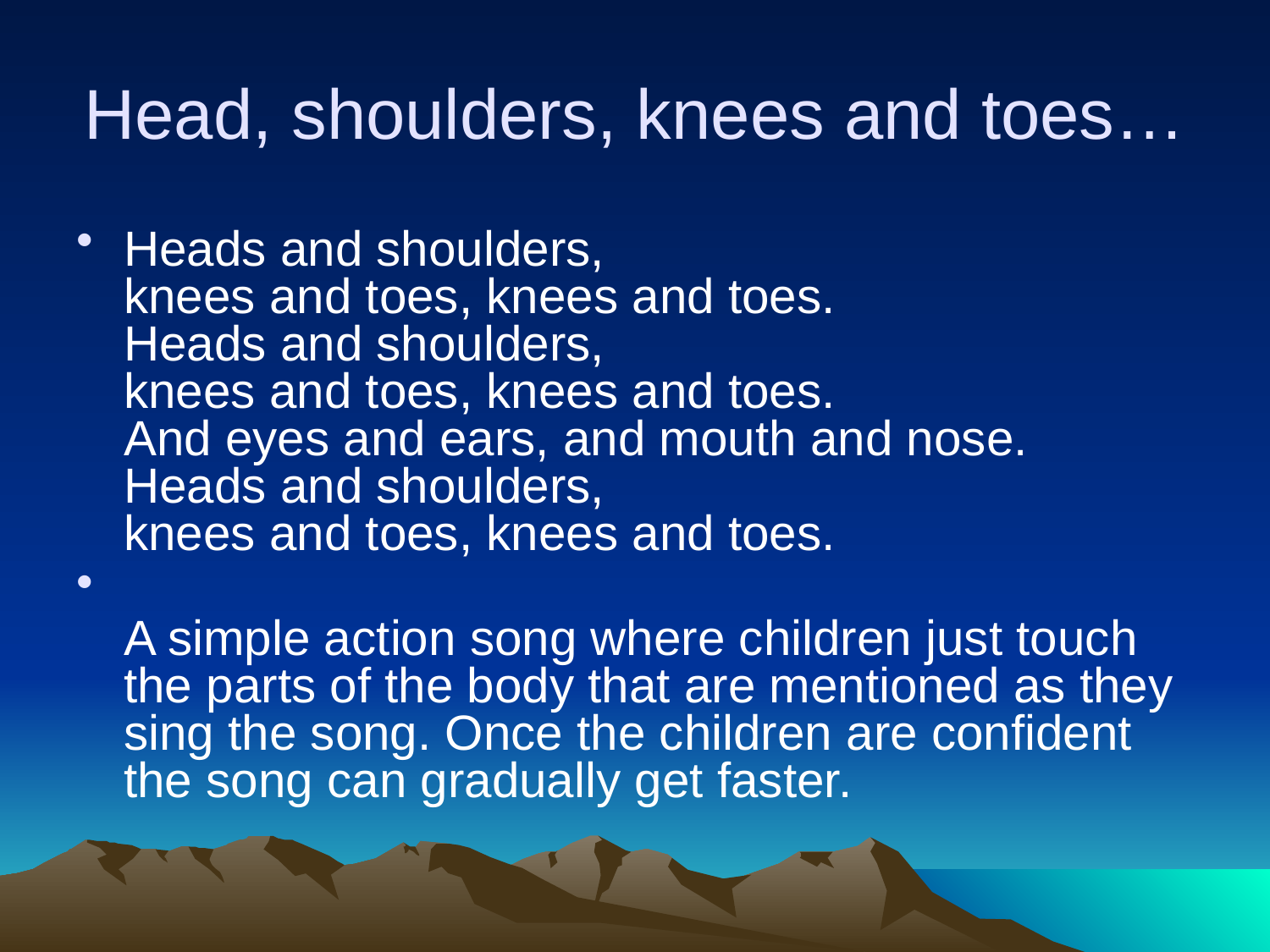

# Head, shoulders, knees and toes…
Heads and shoulders,
knees and toes, knees and toes.
Heads and shoulders,
knees and toes, knees and toes.
And eyes and ears, and mouth and nose.
Heads and shoulders,
knees and toes, knees and toes.
A simple action song where children just touch the parts of the body that are mentioned as they sing the song. Once the children are confident the song can gradually get faster.